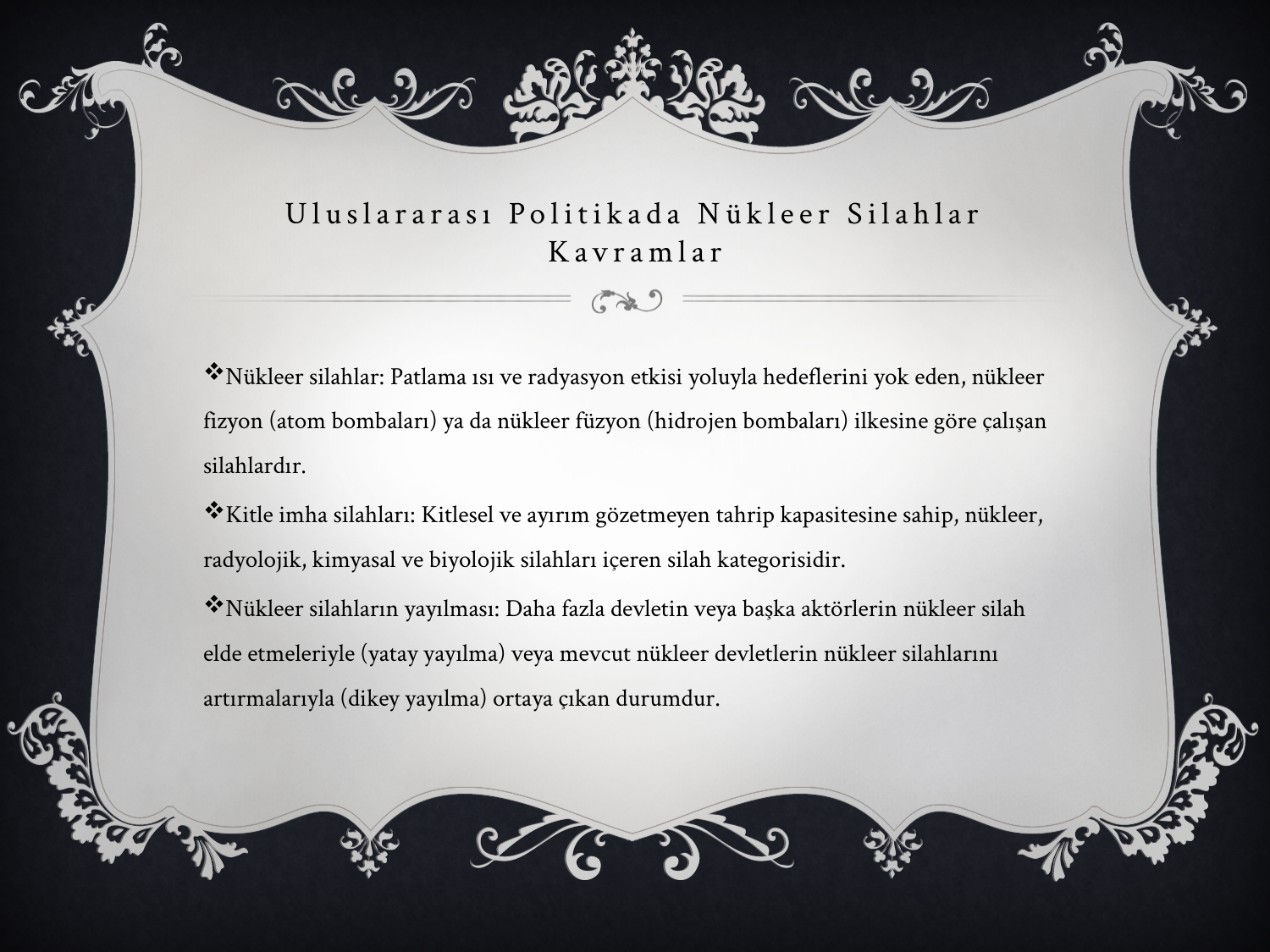

# Uluslararası Politikada Nükleer Silahlar Kavramlar
Nükleer silahlar: Patlama ısı ve radyasyon etkisi yoluyla hedeflerini yok eden, nükleer fizyon (atom bombaları) ya da nükleer füzyon (hidrojen bombaları) ilkesine göre çalışan silahlardır.
Kitle imha silahları: Kitlesel ve ayırım gözetmeyen tahrip kapasitesine sahip, nükleer, radyolojik, kimyasal ve biyolojik silahları içeren silah kategorisidir.
Nükleer silahların yayılması: Daha fazla devletin veya başka aktörlerin nükleer silah elde etmeleriyle (yatay yayılma) veya mevcut nükleer devletlerin nükleer silahlarını artırmalarıyla (dikey yayılma) ortaya çıkan durumdur.